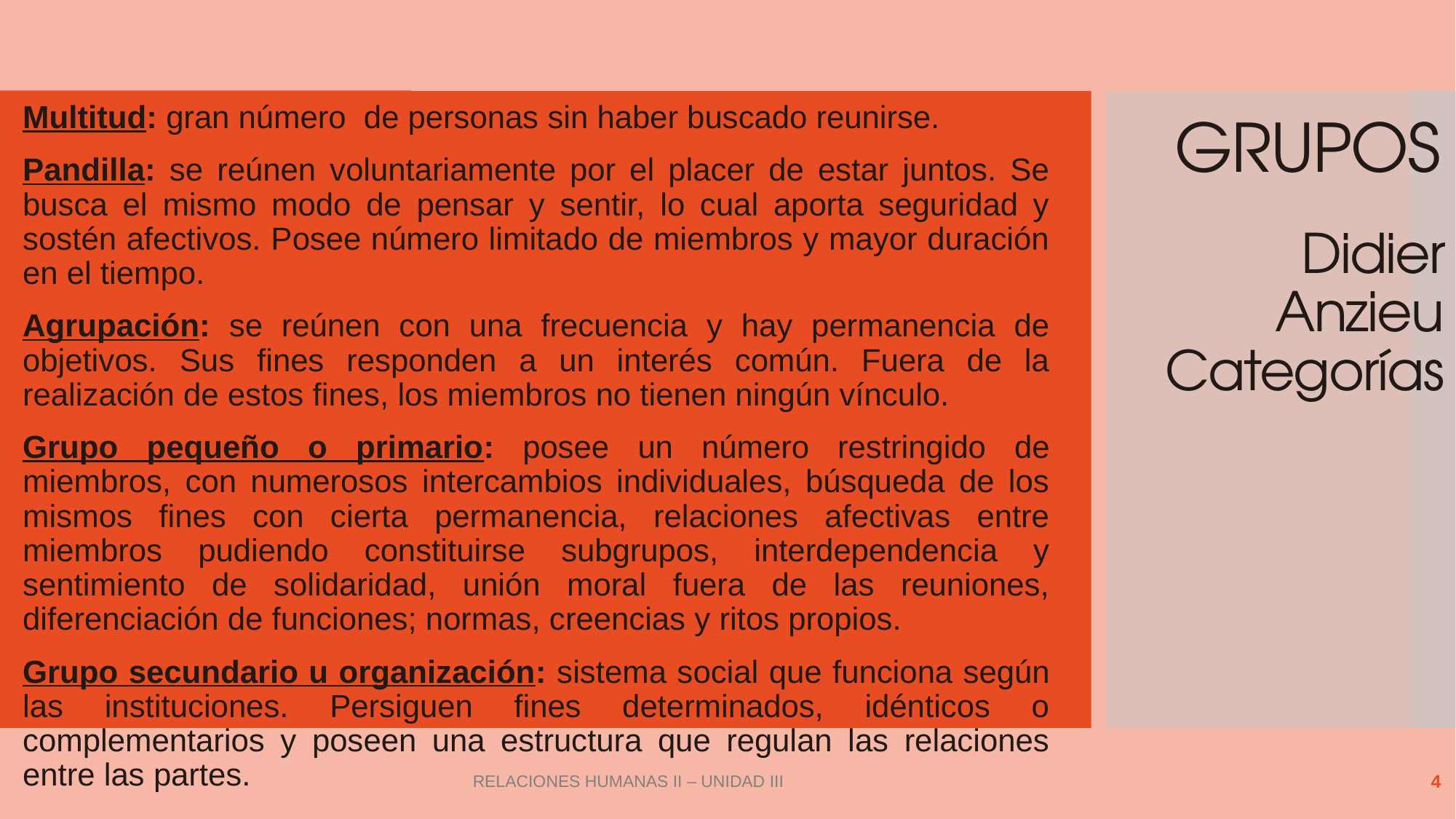

Multitud: gran número  de personas sin haber buscado reunirse.
Pandilla: se reúnen voluntariamente por el placer de estar juntos. Se busca el mismo modo de pensar y sentir, lo cual aporta seguridad y sostén afectivos. Posee número limitado de miembros y mayor duración en el tiempo.
Agrupación: se reúnen con una frecuencia y hay permanencia de objetivos. Sus fines responden a un interés común. Fuera de la realización de estos fines, los miembros no tienen ningún vínculo.
Grupo pequeño o primario: posee un número restringido de miembros, con numerosos intercambios individuales, búsqueda de los mismos fines con cierta permanencia, relaciones afectivas entre miembros pudiendo constituirse subgrupos, interdependencia y sentimiento de solidaridad, unión moral fuera de las reuniones, diferenciación de funciones; normas, creencias y ritos propios.
Grupo secundario u organización: sistema social que funciona según las instituciones. Persiguen fines determinados, idénticos o complementarios y poseen una estructura que regulan las relaciones entre las partes.

GRUPOS
# Didier Anzieu Categorías
RELACIONES HUMANAS II – UNIDAD III
4